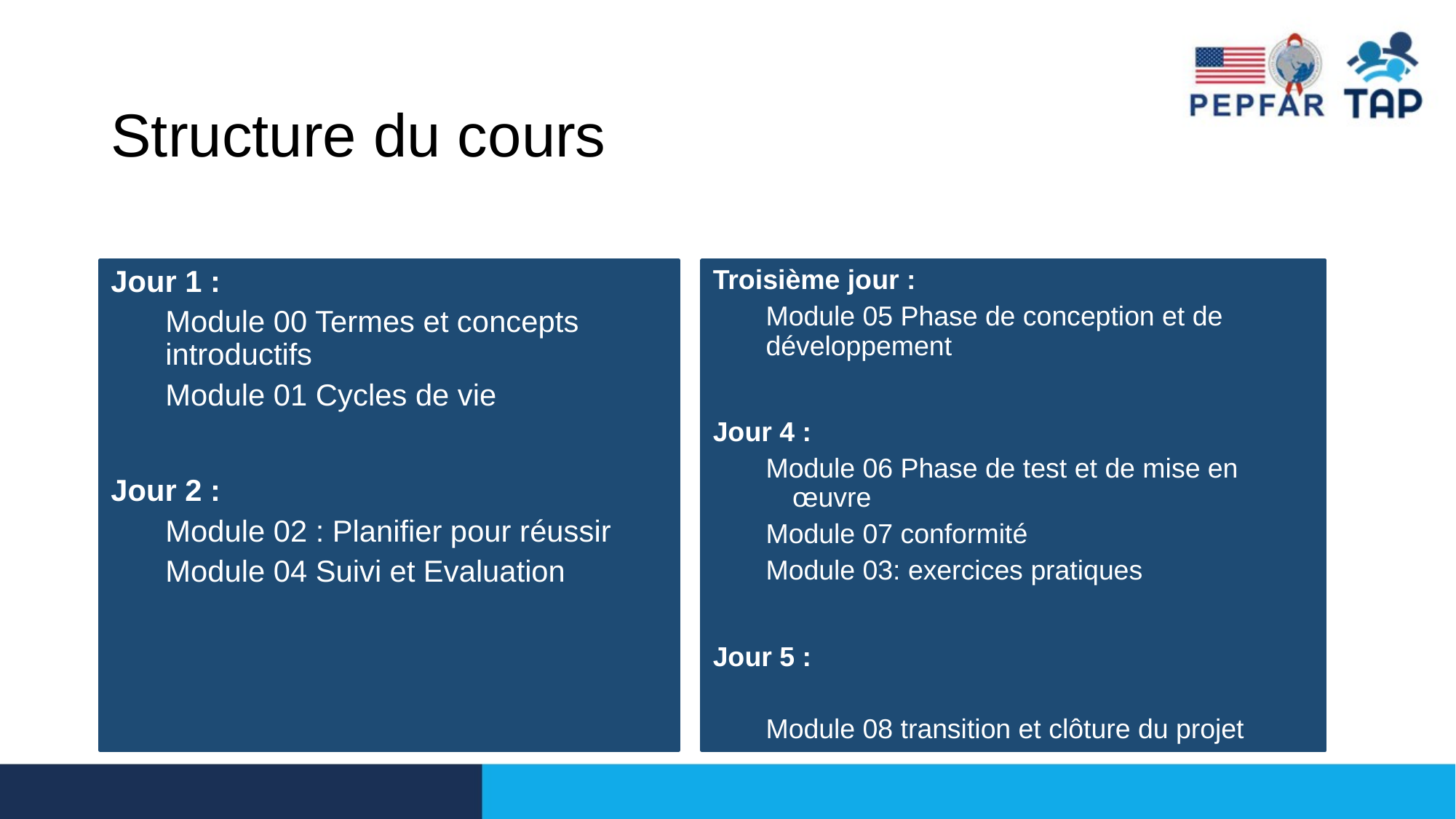

# Structure du cours
Jour 1 :
Module 00 Termes et concepts introductifs
Module 01 Cycles de vie

Jour 2 :
Module 02 : Planifier pour réussir
Module 04 Suivi et Evaluation
Troisième jour :
Module 05 Phase de conception et de développement

Jour 4 :
Module 06 Phase de test et de mise en œuvre
Module 07 conformité
Module 03: exercices pratiques

Jour 5 :

Module 08 transition et clôture du projet